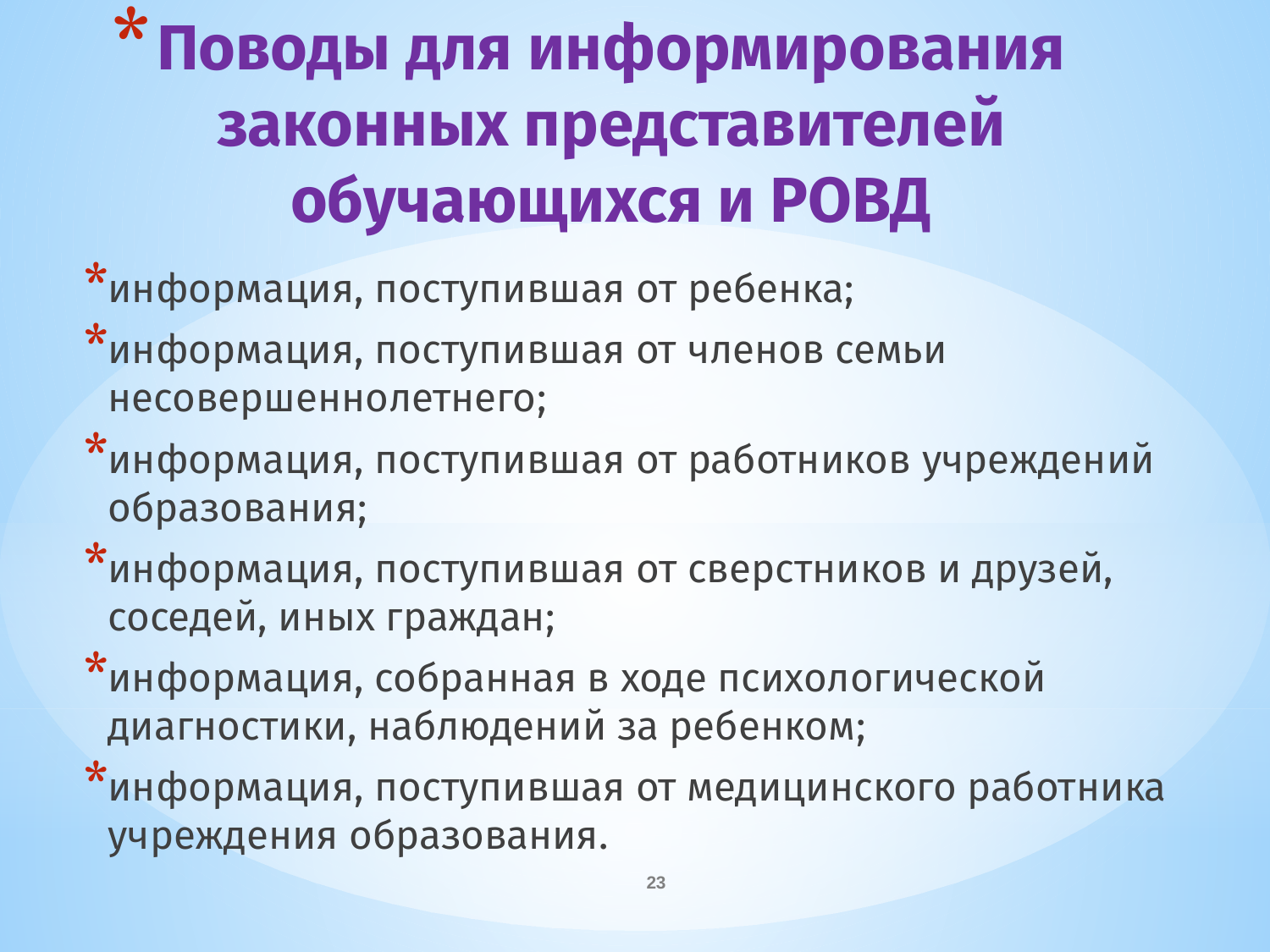

# Поводы для информирования законных представителей обучающихся и РОВД
информация, поступившая от ребенка;
информация, поступившая от членов семьи несовершеннолетнего;
информация, поступившая от работников учреждений образования;
информация, поступившая от сверстников и друзей, соседей, иных граждан;
информация, собранная в ходе психологической диагностики, наблюдений за ребенком;
информация, поступившая от медицинского работника учреждения образования.

23